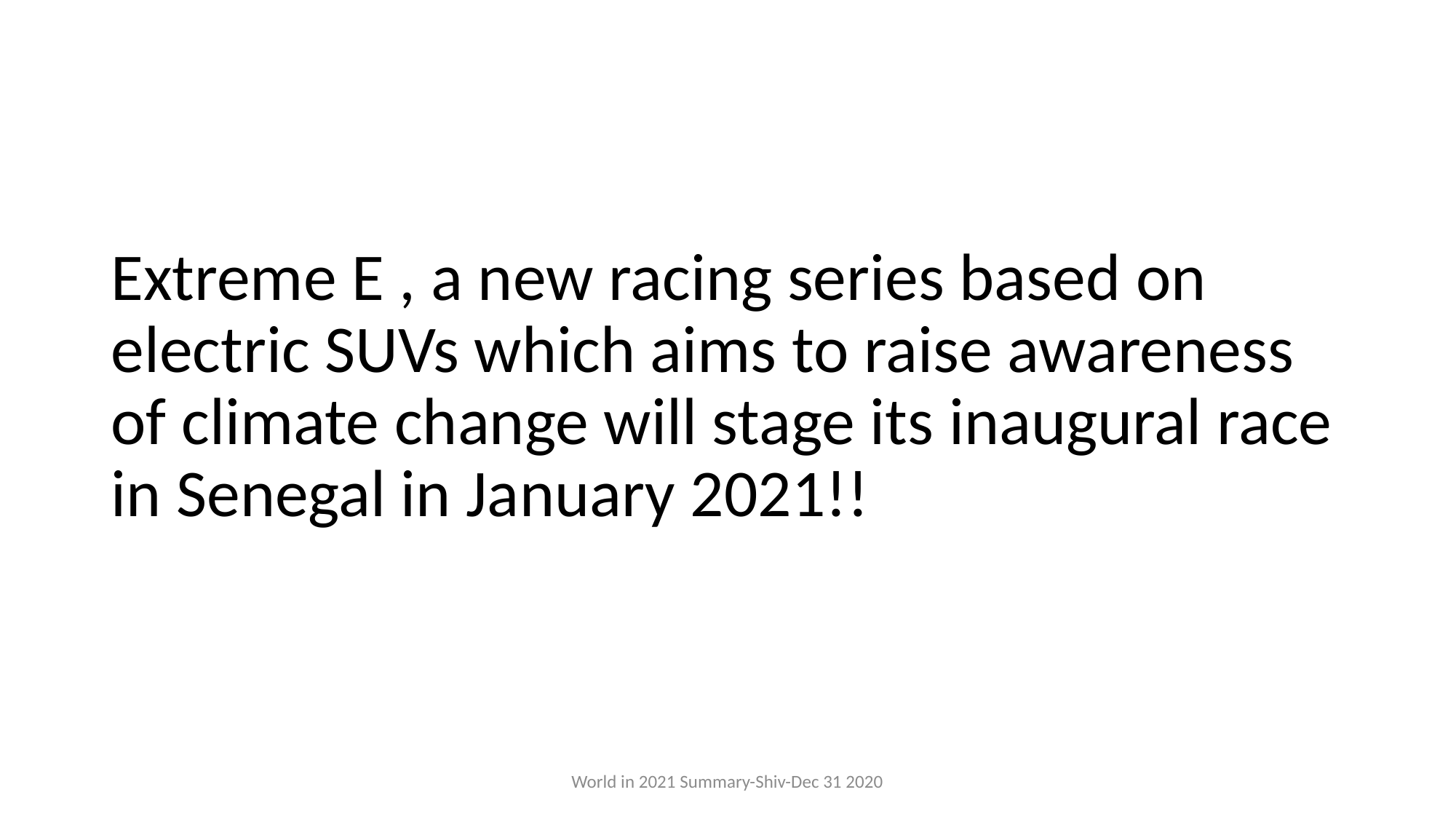

# Extreme E , a new racing series based on electric SUVs which aims to raise awareness of climate change will stage its inaugural race in Senegal in January 2021!!
World in 2021 Summary-Shiv-Dec 31 2020